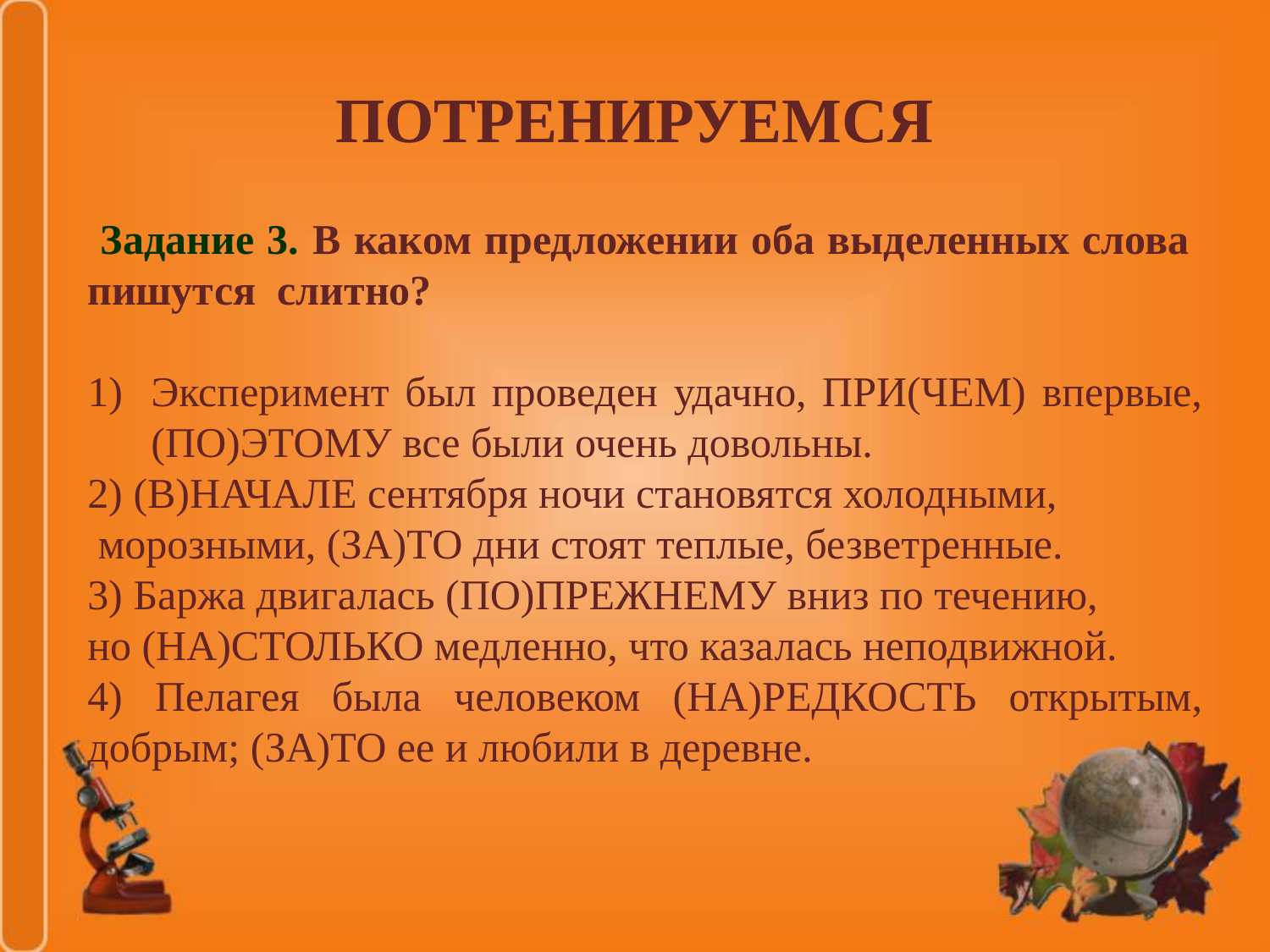

# ПОТРЕНИРУЕМСЯ
 Задание 3. В каком предложении оба выделенных слова  пишутся  слитно?

Эксперимент был проведен удачно, ПРИ(ЧЕМ) впервые, (ПО)ЭТОМУ все были очень довольны.
2) (В)НАЧАЛЕ сентября ночи становятся холодными,
 морозными, (ЗА)ТО дни стоят теплые, безветренные.
3) Баржа двигалась (ПО)ПРЕЖНЕМУ вниз по течению,
но (НА)СТОЛЬКО медленно, что казалась неподвижной.
4) Пелагея была человеком (НА)РЕДКОСТЬ открытым, добрым; (ЗА)ТО ее и любили в деревне.